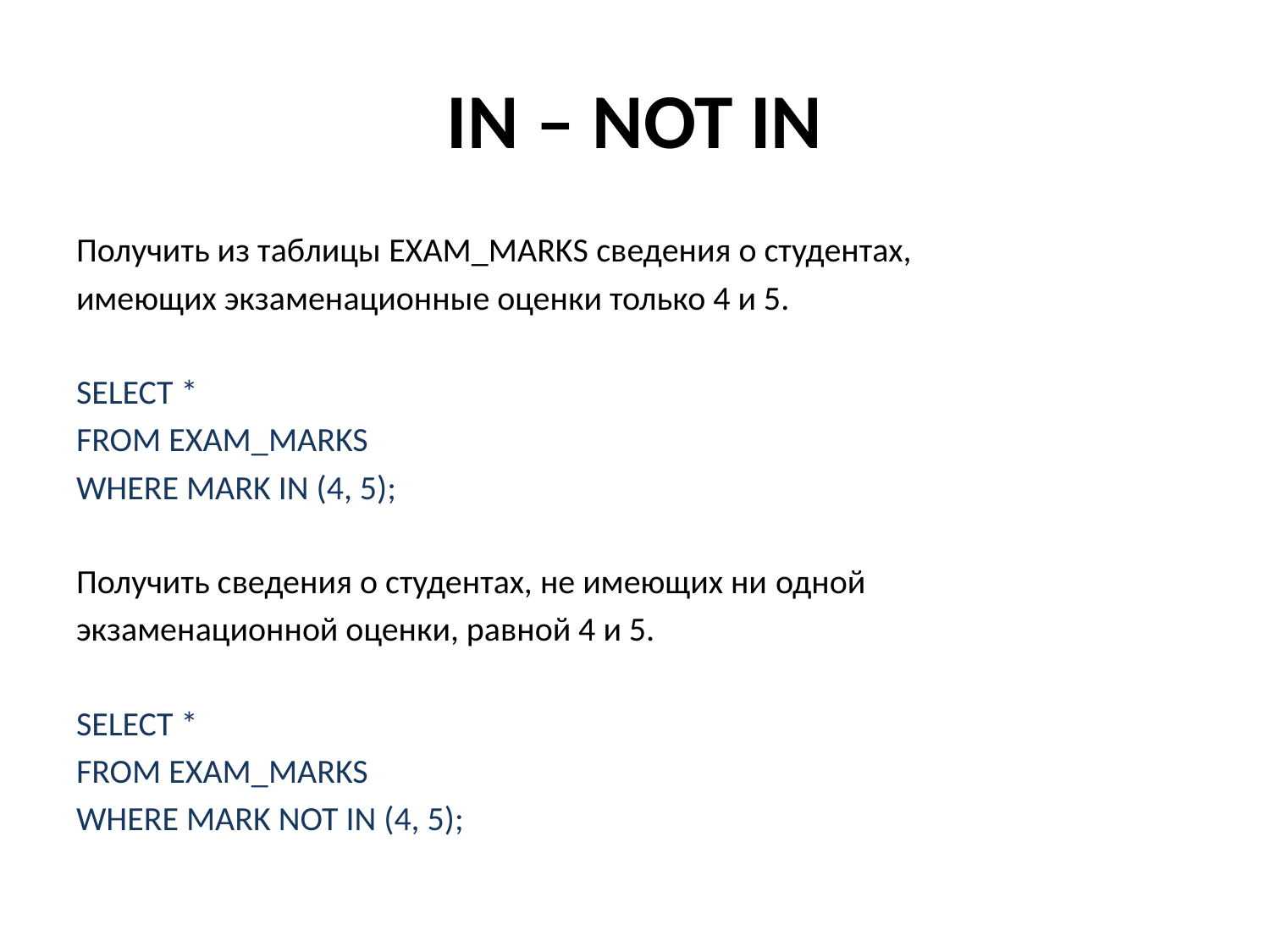

# IN – NOT IN
Получить из таблицы EXAM_MARKS сведения о студентах,
имеющих экзаменационные оценки только 4 и 5.

SELECT *
FROM EXAM_MARKS
WHERE MARK IN (4, 5);

Получить сведения о студентах, не имеющих ни одной
экзаменационной оценки, равной 4 и 5.

SELECT *
FROM EXAM_MARKS
WHERE MARK NOT IN (4, 5);